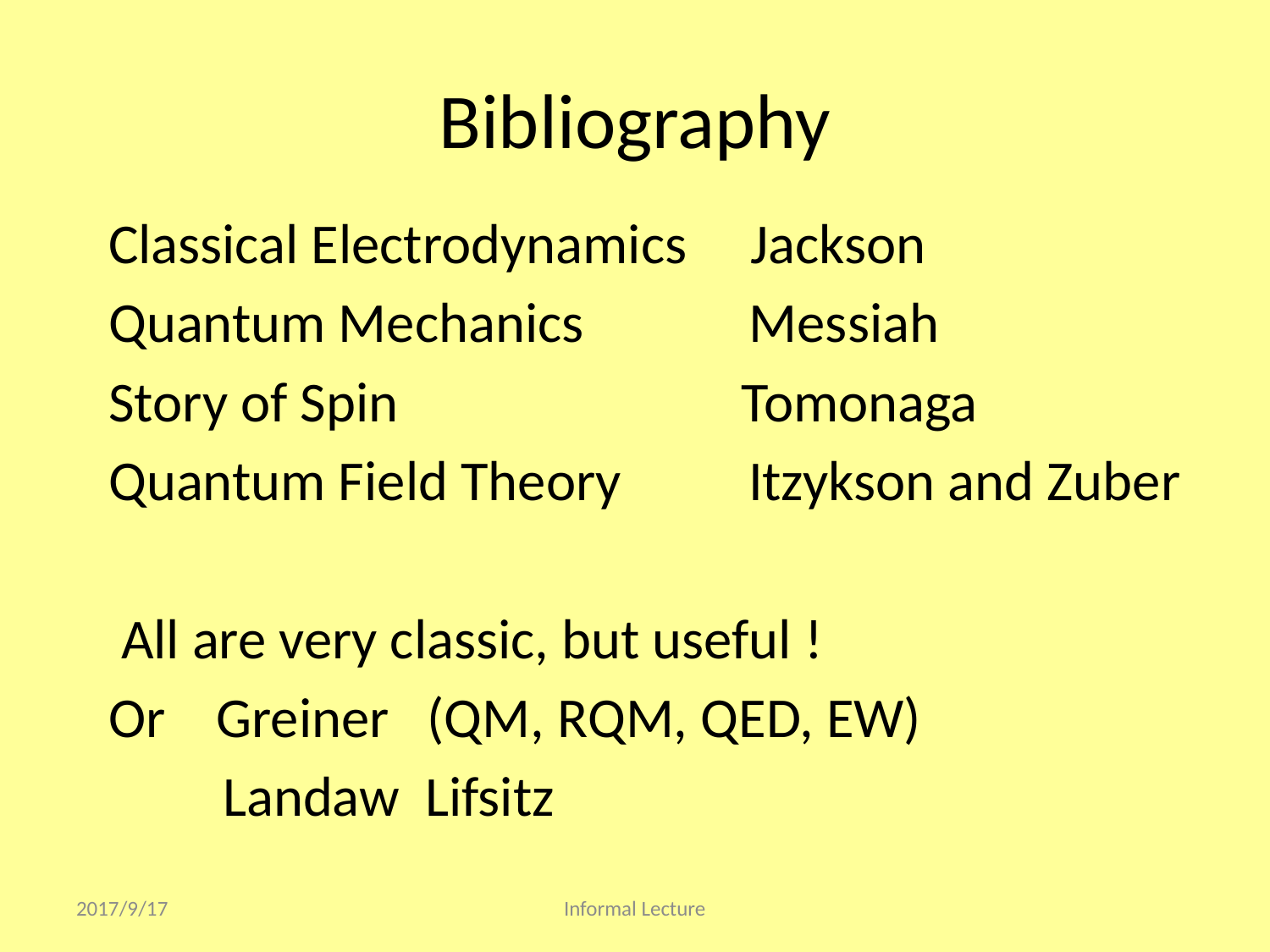

# Bibliography
    Classical Electrodynamics     Jackson
    Quantum Mechanics             Messiah
    Story of Spin                           Tomonaga
    Quantum Field Theory          Itzykson and Zuber

     All are very classic, but useful !
    Or    Greiner   (QM, RQM, QED, EW)
             Landaw  Lifsitz
2017/9/17
Informal Lecture